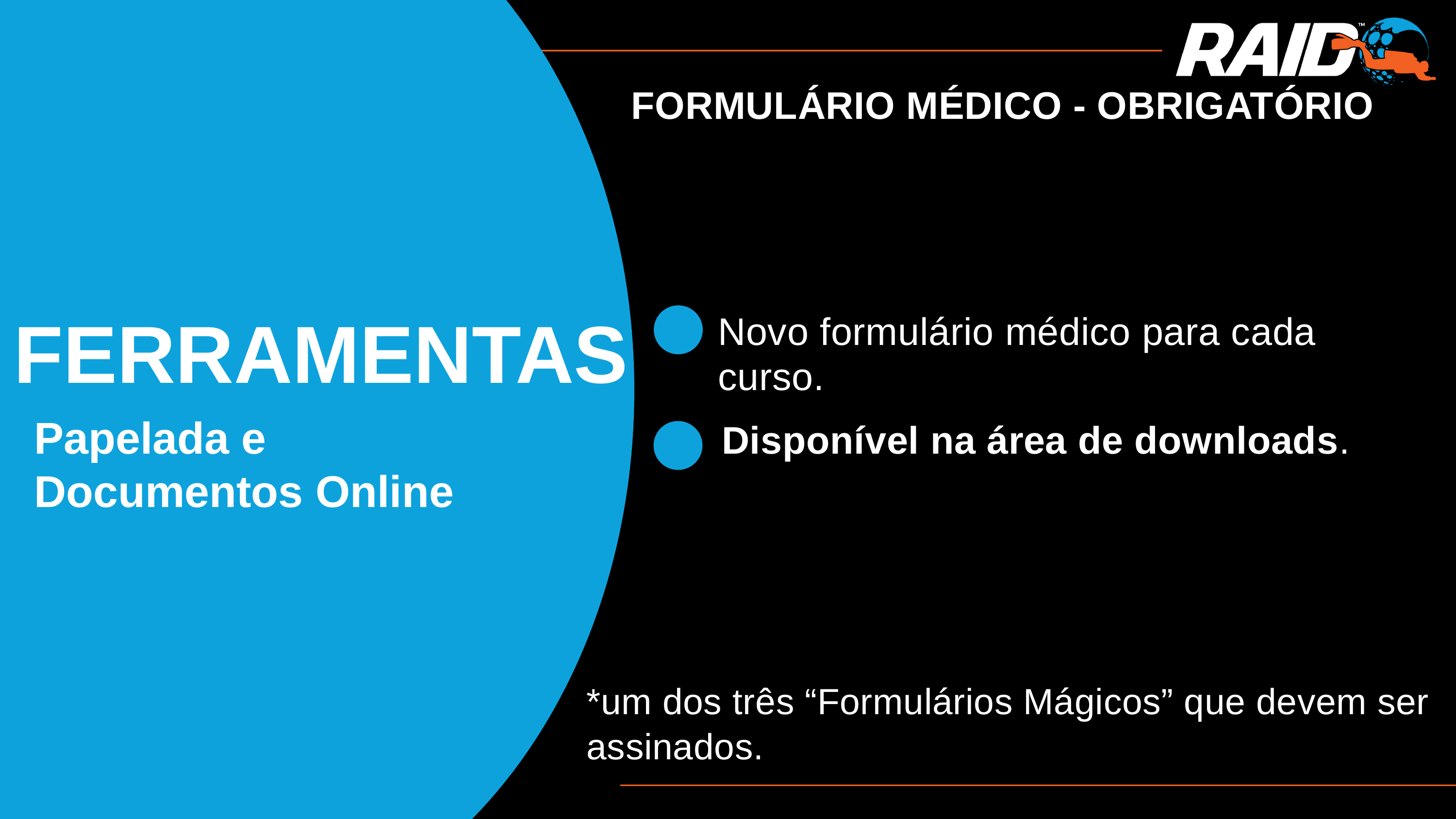

FORMULÁRIO MÉDICO - OBRIGATÓRIO

Novo formulário médico para cada curso.
FERRAMENTAS
Papelada e Documentos Online
Disponível na área de downloads.

*um dos três “Formulários Mágicos” que devem ser assinados.